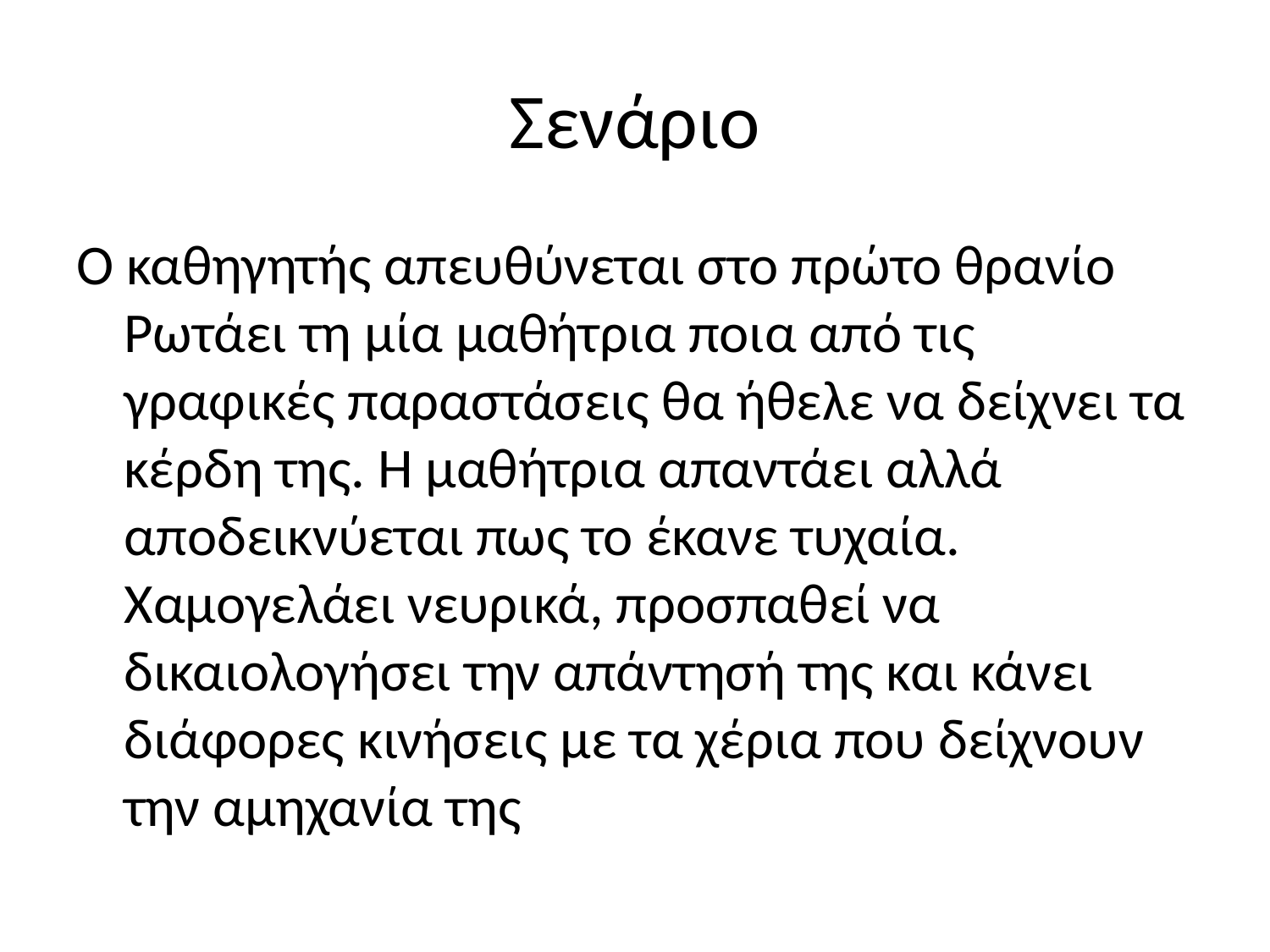

# Σενάριο
Ο καθηγητής απευθύνεται στο πρώτο θρανίο Ρωτάει τη μία μαθήτρια ποια από τις γραφικές παραστάσεις θα ήθελε να δείχνει τα κέρδη της. Η μαθήτρια απαντάει αλλά αποδεικνύεται πως το έκανε τυχαία. Χαμογελάει νευρικά, προσπαθεί να δικαιολογήσει την απάντησή της και κάνει διάφορες κινήσεις με τα χέρια που δείχνουν την αμηχανία της